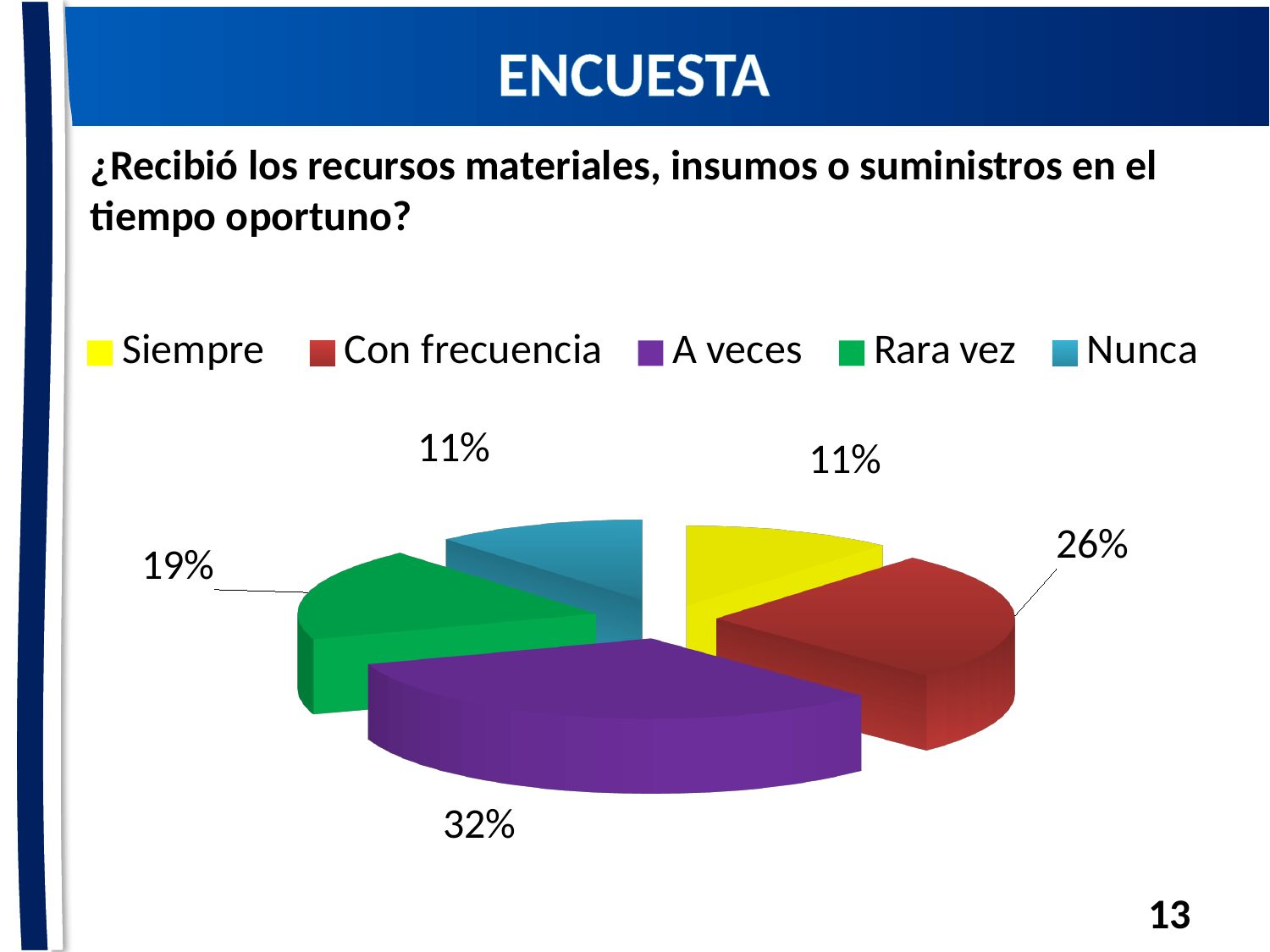

ENCUESTA
# ¿Recibió los recursos materiales, insumos o suministros en el tiempo oportuno?

[unsupported chart]

13